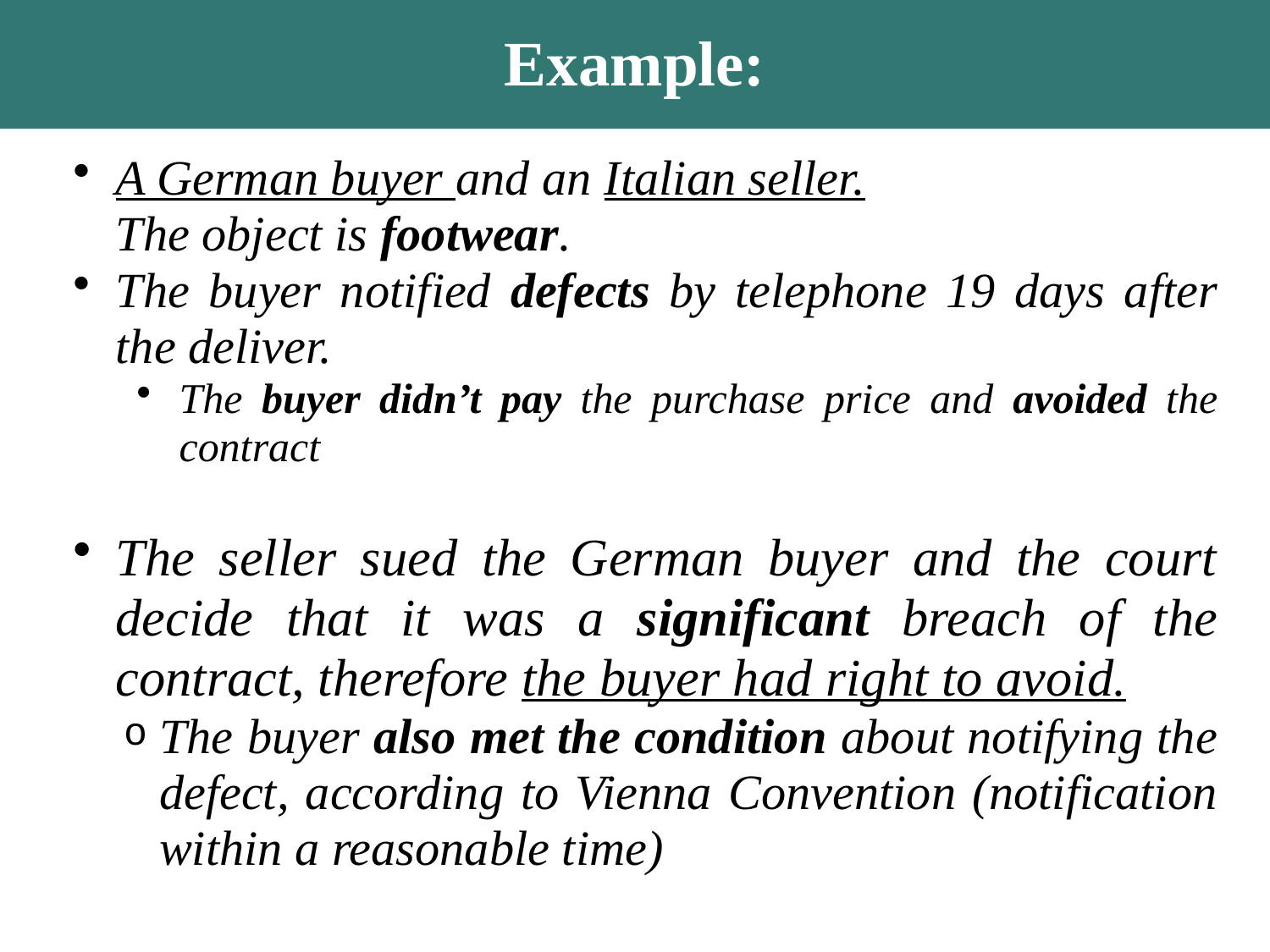

Example:
A German buyer and an Italian seller.
	The object is footwear.
The buyer notified defects by telephone 19 days after the deliver.
The buyer didn’t pay the purchase price and avoided the contract

The seller sued the German buyer and the court decide that it was a significant breach of the contract, therefore the buyer had right to avoid.
The buyer also met the condition about notifying the defect, according to Vienna Convention (notification within a reasonable time)